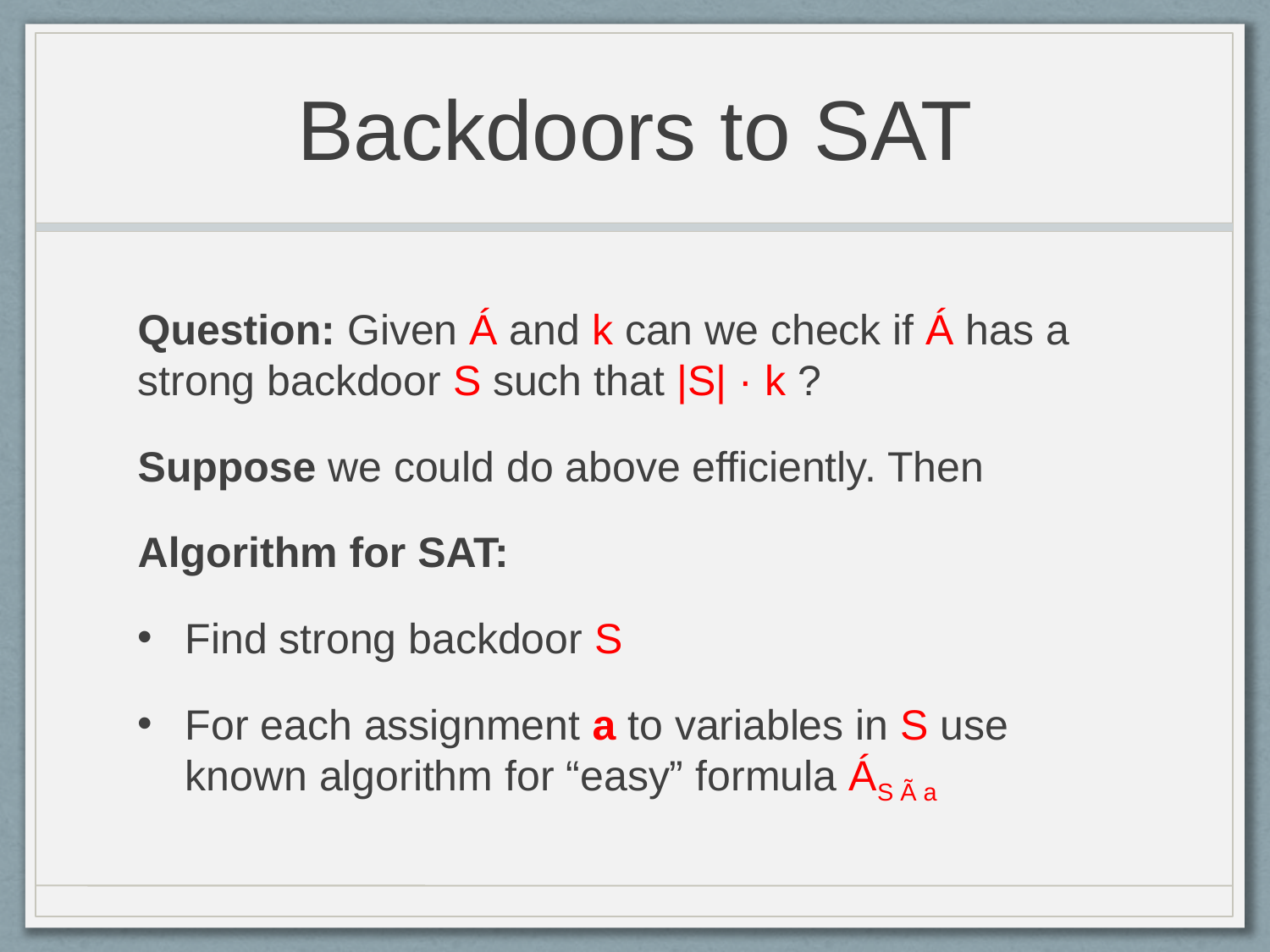

# Backdoors to SAT
Question: Given Á and k can we check if Á has a strong backdoor S such that |S| · k ?
Suppose we could do above efficiently. Then
Algorithm for SAT:
Find strong backdoor S
For each assignment a to variables in S use known algorithm for “easy” formula ÁS Ã a